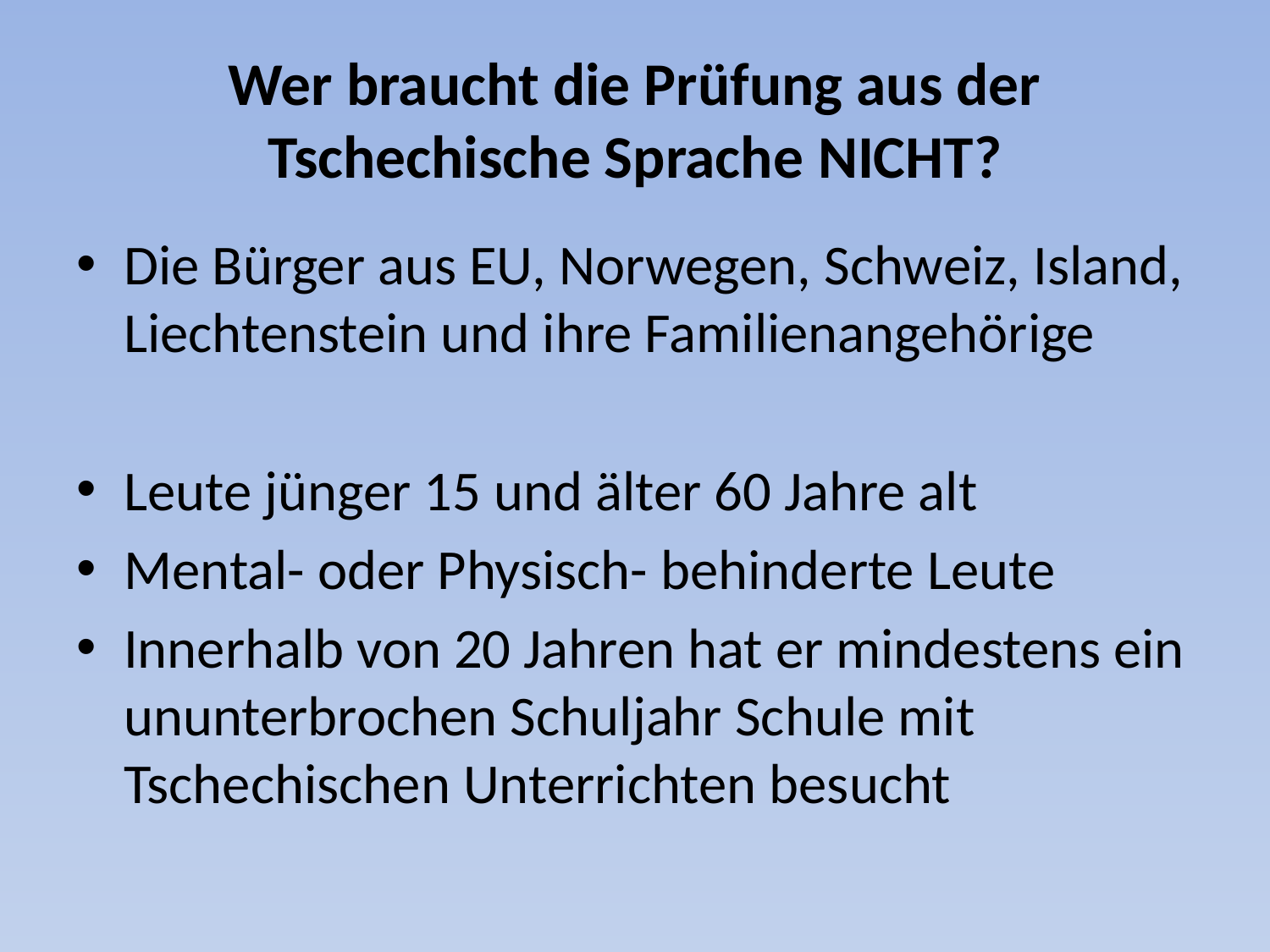

# Wer braucht die Prüfung aus der Tschechische Sprache NICHT?
Die Bürger aus EU, Norwegen, Schweiz, Island, Liechtenstein und ihre Familienangehörige

Leute jünger 15 und älter 60 Jahre alt
Mental- oder Physisch- behinderte Leute
Innerhalb von 20 Jahren hat er mindestens ein ununterbrochen Schuljahr Schule mit Tschechischen Unterrichten besucht